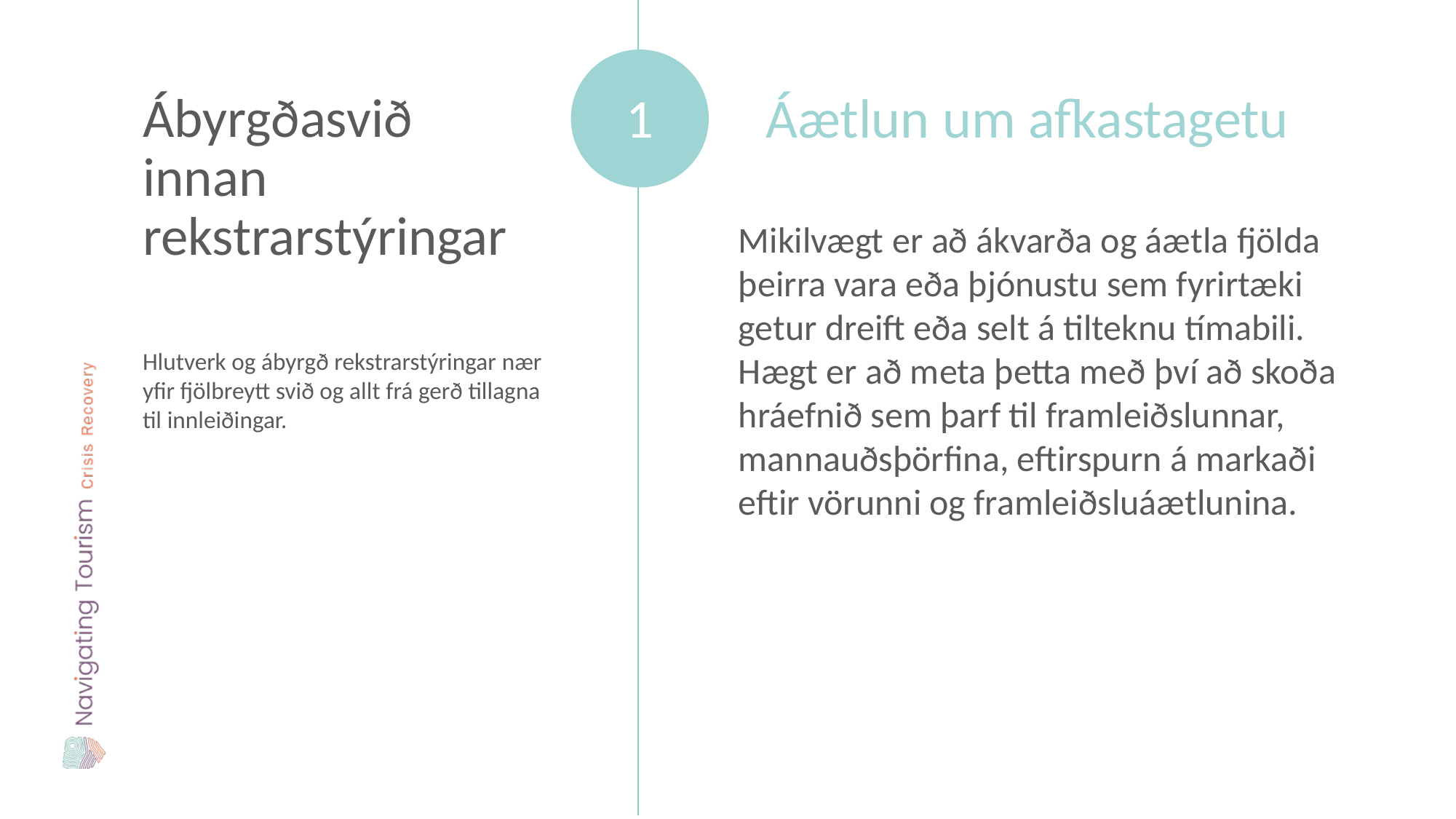

Ábyrgðasvið innan rekstrarstýringar

Áætlun um afkastagetu
1
Mikilvægt er að ákvarða og áætla fjölda þeirra vara eða þjónustu sem fyrirtæki getur dreift eða selt á tilteknu tímabili.  Hægt er að meta þetta með því að skoða hráefnið sem þarf til framleiðslunnar, mannauðsþörfina, eftirspurn á markaði eftir vörunni og framleiðsluáætlunina.

Hlutverk og ábyrgð rekstrarstýringar nær yfir fjölbreytt svið og allt frá gerð tillagna til innleiðingar.